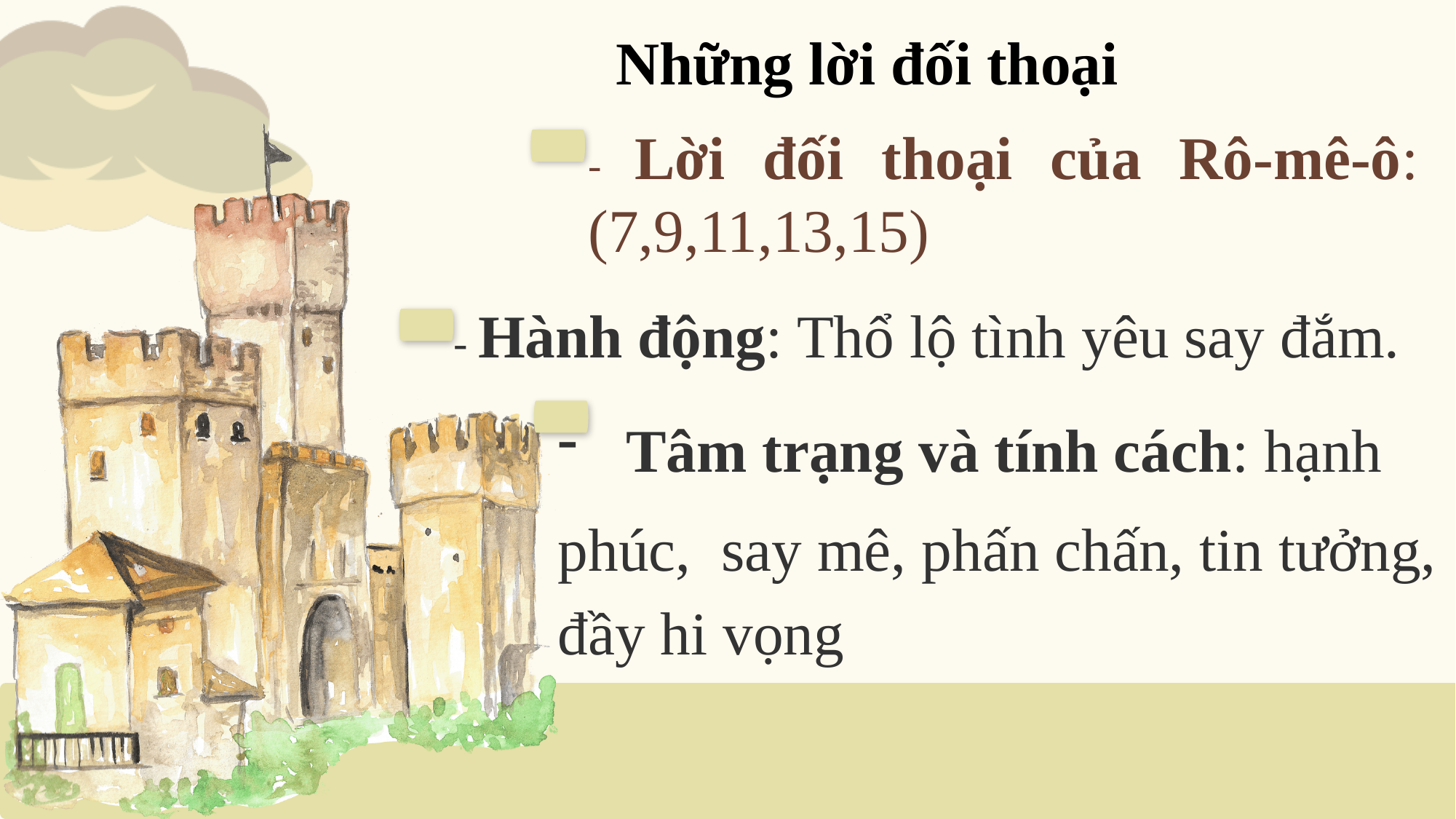

Những lời đối thoại
- Lời đối thoại của Rô-mê-ô: (7,9,11,13,15)

- Hành động: Thổ lộ tình yêu say đắm.

Tâm trạng và tính cách: hạnh
phúc,  say mê, phấn chấn, tin tưởng, đầy hi vọng